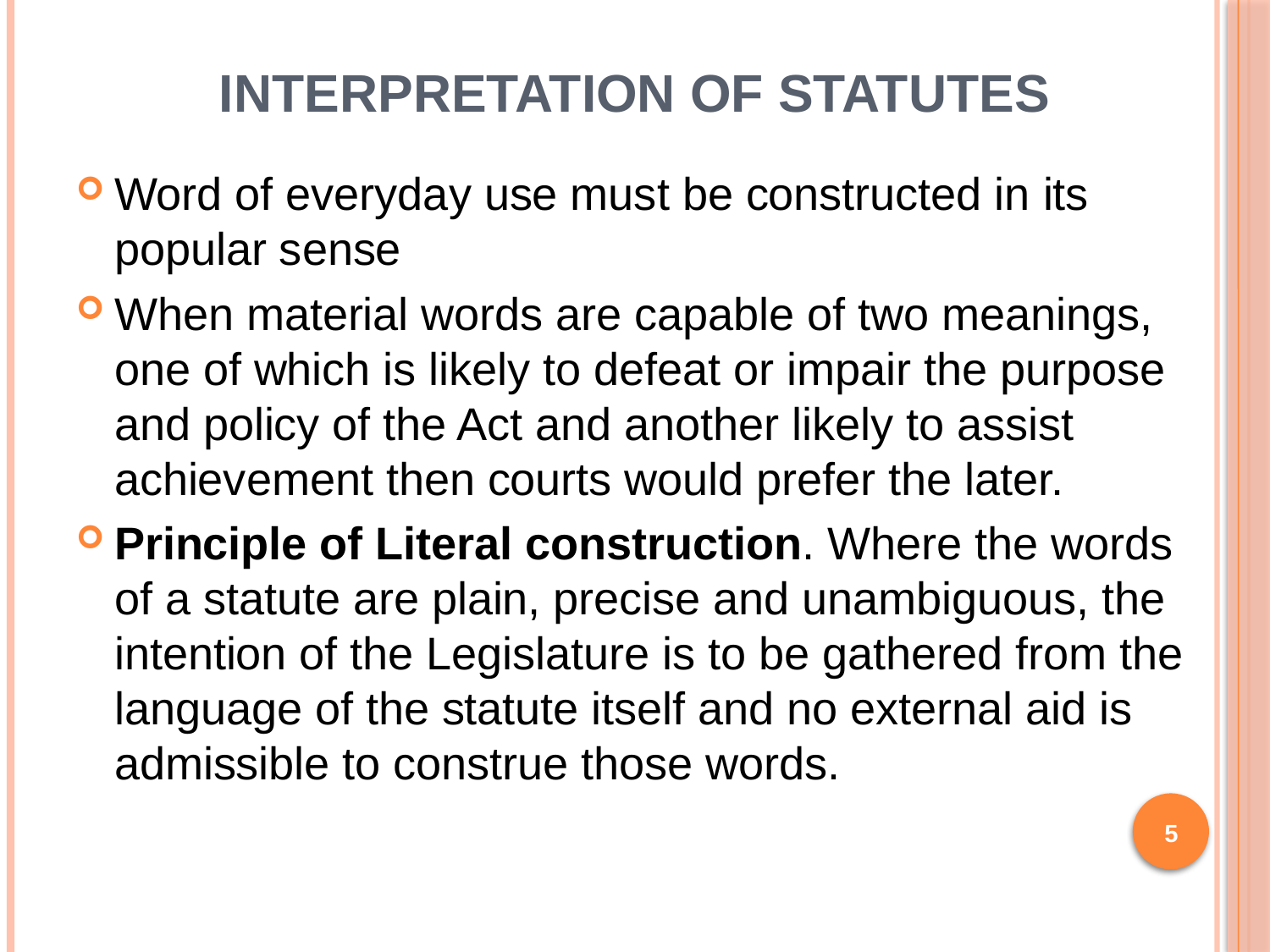

# Interpretation of Statutes
Word of everyday use must be constructed in its popular sense
When material words are capable of two meanings, one of which is likely to defeat or impair the purpose and policy of the Act and another likely to assist achievement then courts would prefer the later.
Principle of Literal construction. Where the words of a statute are plain, precise and unambiguous, the intention of the Legislature is to be gathered from the language of the statute itself and no external aid is admissible to construe those words.

5